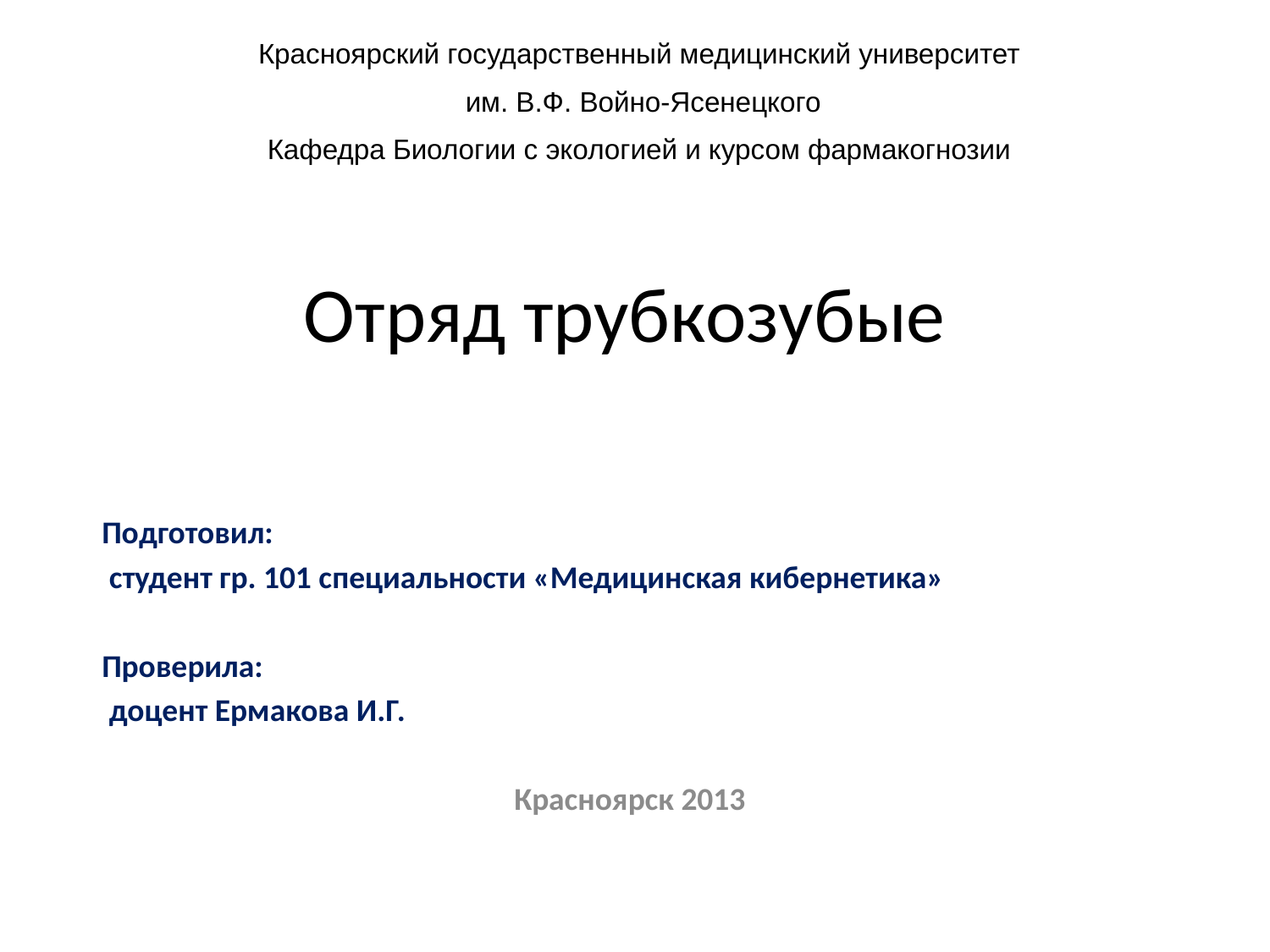

Красноярский государственный медицинский университет
 им. В.Ф. Войно-Ясенецкого
Кафедра Биологии с экологией и курсом фармакогнозии

# Отряд трубкозубые
Подготовил:
 студент гр. 101 специальности «Медицинская кибернетика»

Проверила:
 доцент Ермакова И.Г.

Красноярск 2013